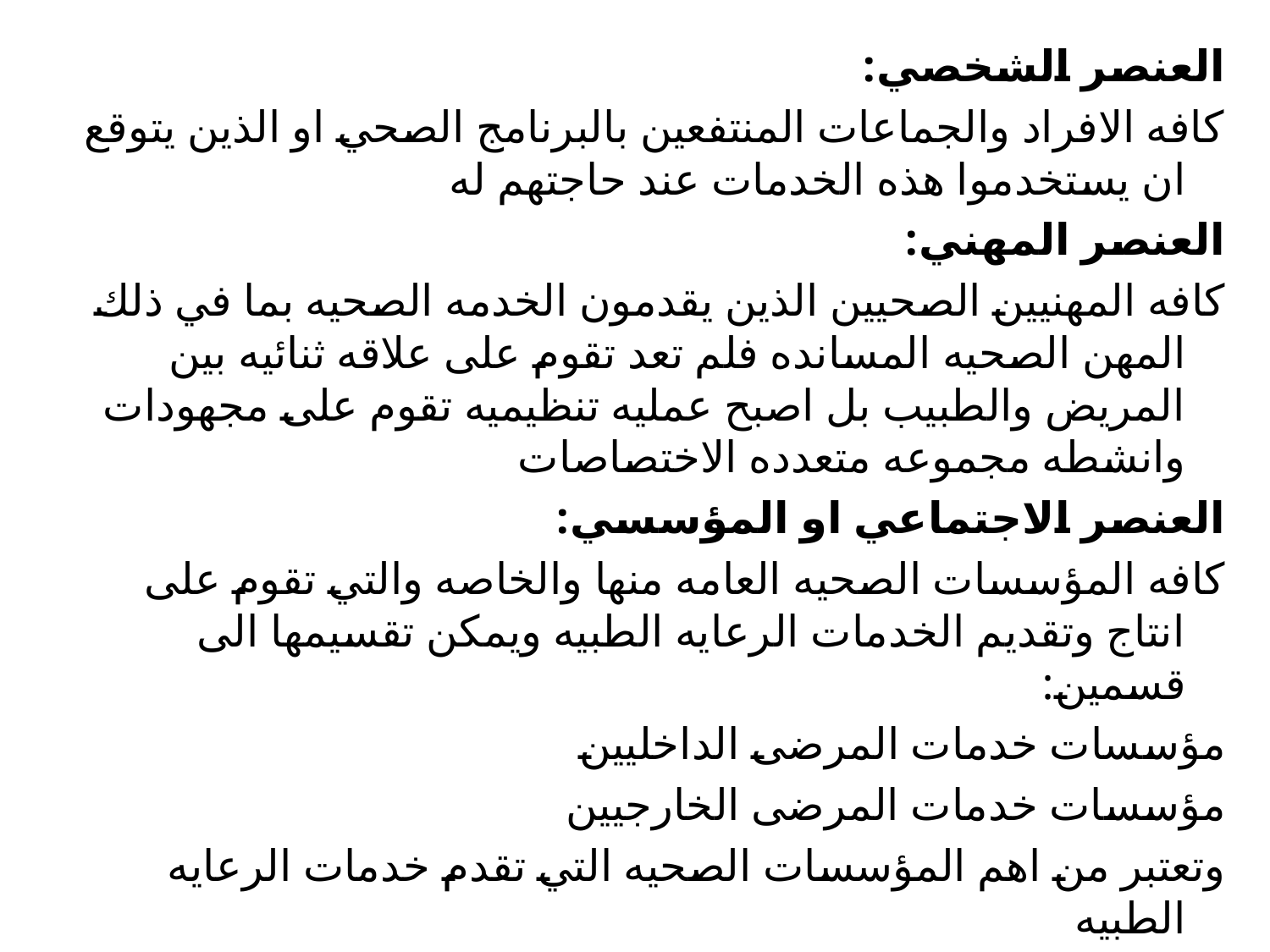

العنصر الشخصي:
كافه الافراد والجماعات المنتفعين بالبرنامج الصحي او الذين يتوقع ان يستخدموا هذه الخدمات عند حاجتهم له
العنصر المهني:
كافه المهنيين الصحيين الذين يقدمون الخدمه الصحيه بما في ذلك المهن الصحيه المسانده فلم تعد تقوم على علاقه ثنائيه بين المريض والطبيب بل اصبح عمليه تنظيميه تقوم على مجهودات وانشطه مجموعه متعدده الاختصاصات
العنصر الاجتماعي او المؤسسي:
كافه المؤسسات الصحيه العامه منها والخاصه والتي تقوم على انتاج وتقديم الخدمات الرعايه الطبيه ويمكن تقسيمها الى قسمين:
مؤسسات خدمات المرضى الداخليين
مؤسسات خدمات المرضى الخارجيين
وتعتبر من اهم المؤسسات الصحيه التي تقدم خدمات الرعايه الطبيه